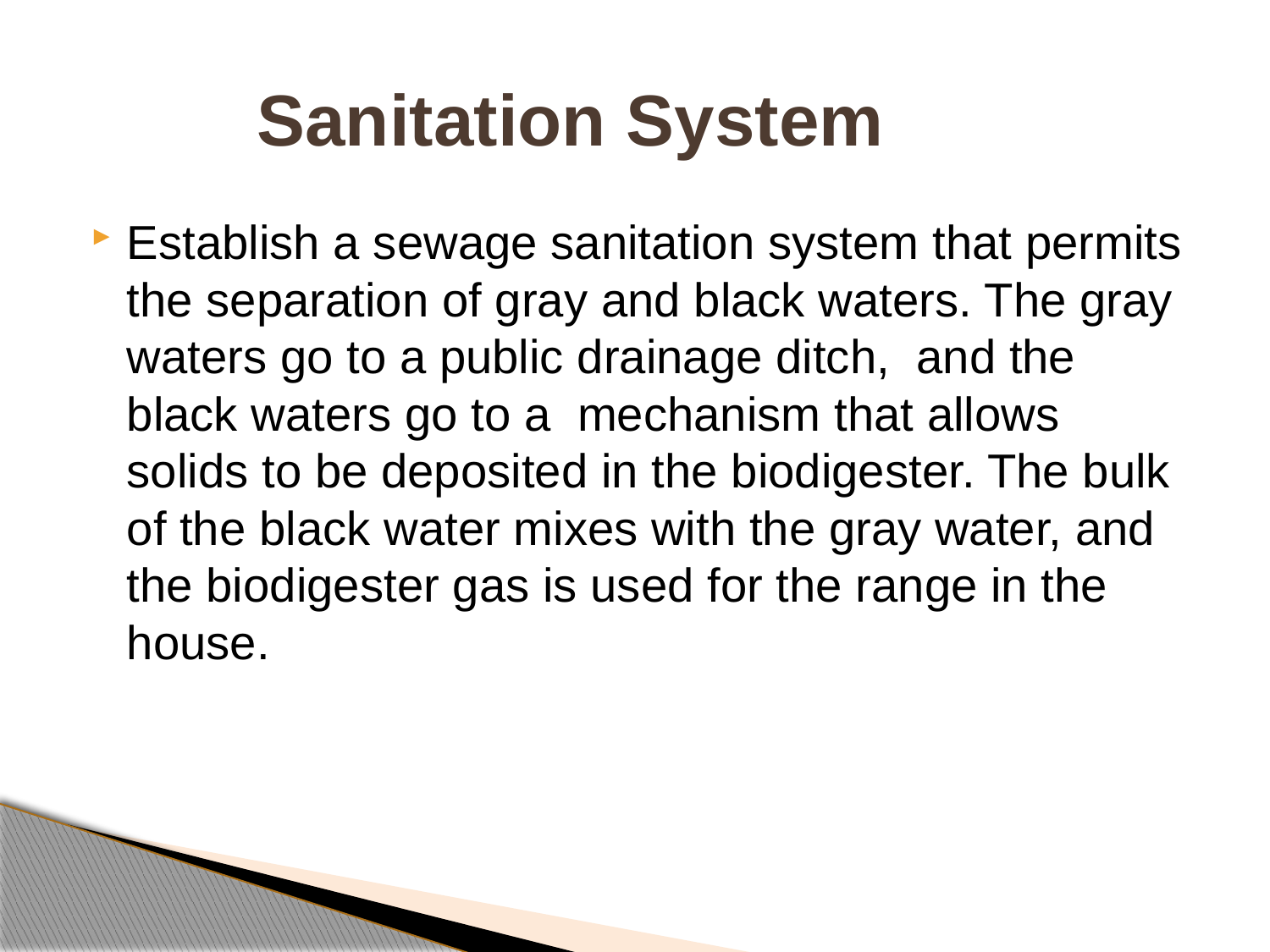

# Sanitation System
Establish a sewage sanitation system that permits the separation of gray and black waters. The gray waters go to a public drainage ditch,  and the black waters go to a  mechanism that allows solids to be deposited in the biodigester. The bulk of the black water mixes with the gray water, and the biodigester gas is used for the range in the house.